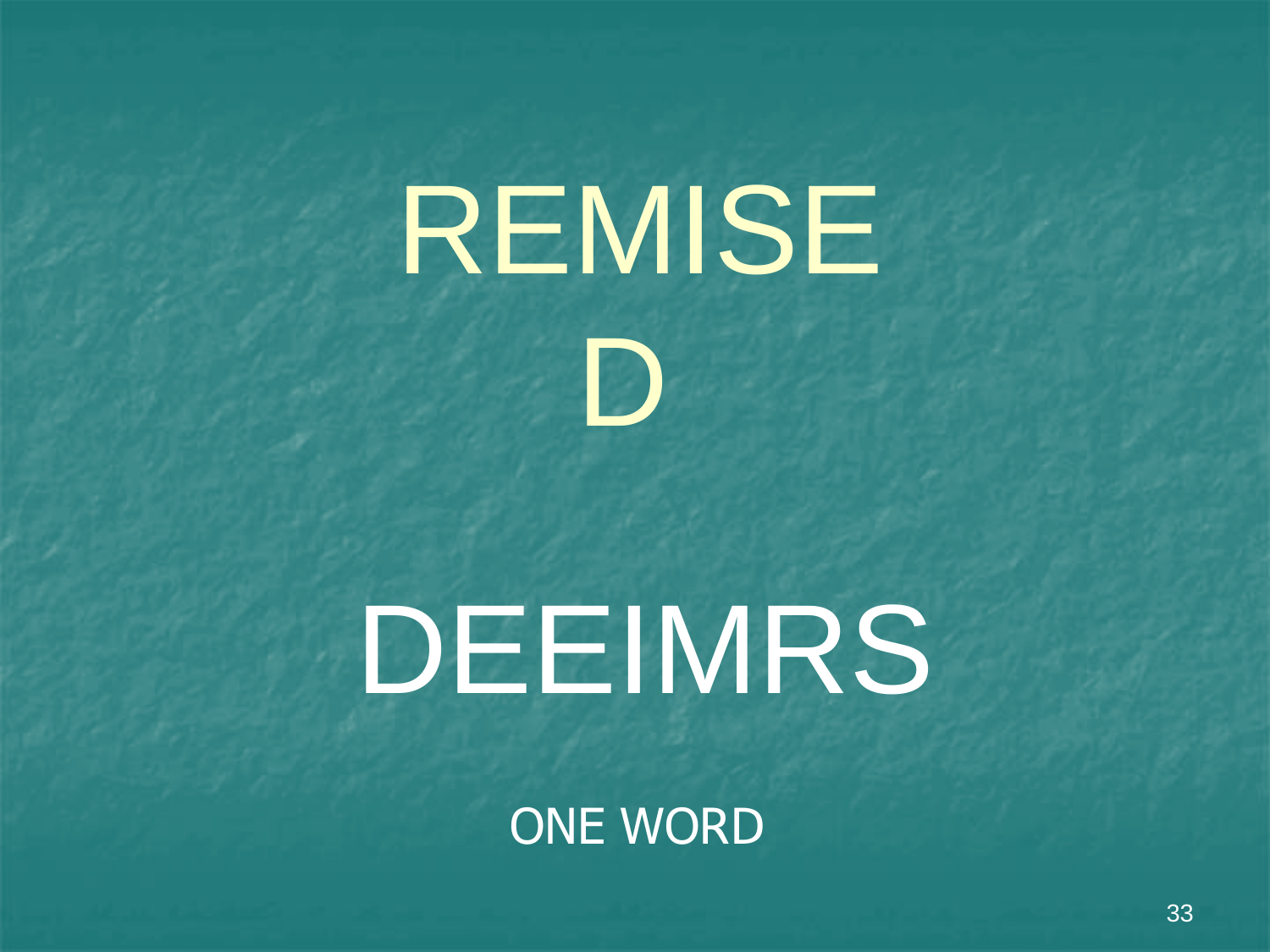

# REMISE D
DEEIMRS
ONE WORD
33